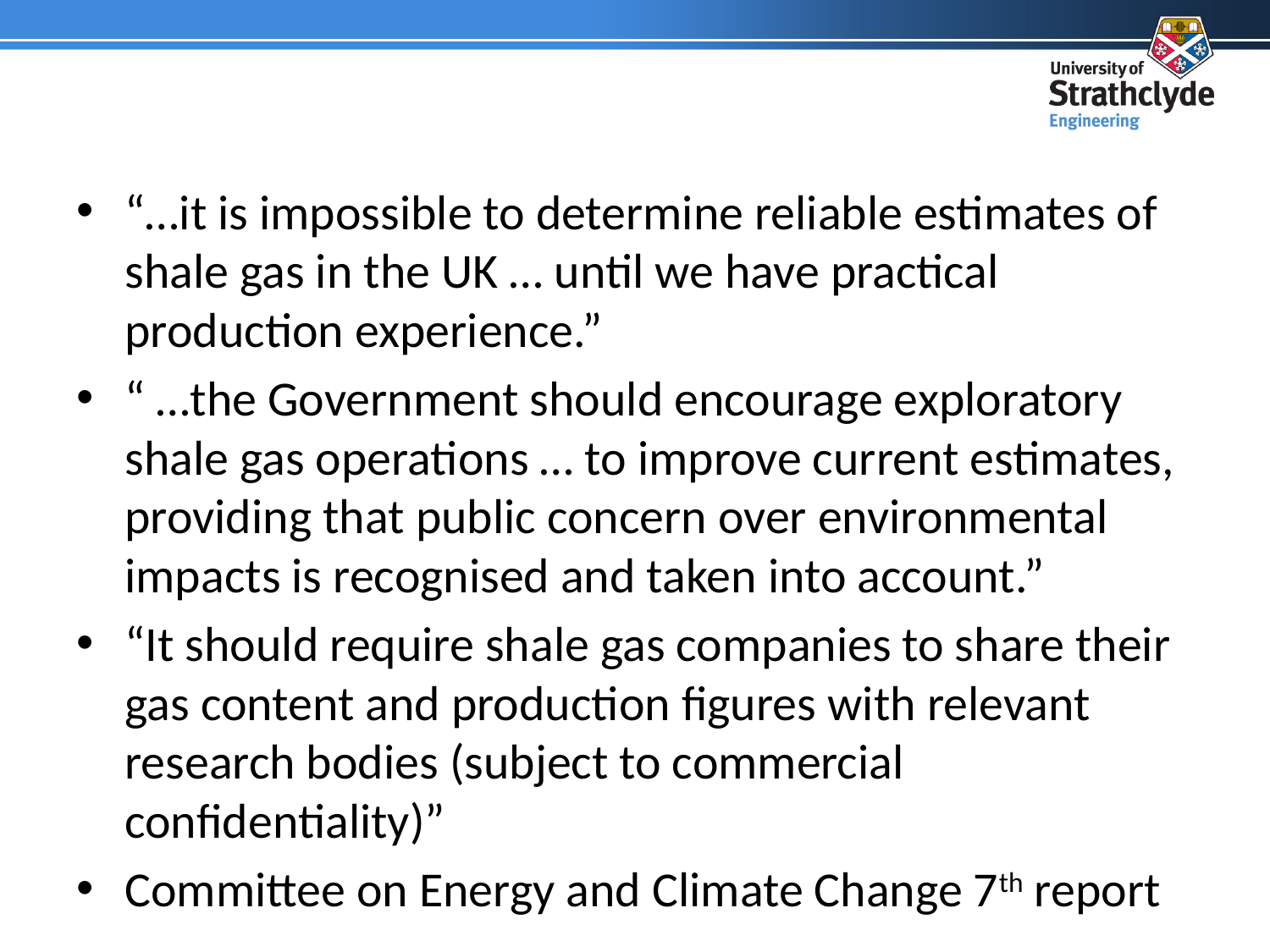

“…it is impossible to determine reliable estimates of shale gas in the UK … until we have practical production experience.”
“ …the Government should encourage exploratory shale gas operations … to improve current estimates, providing that public concern over environmental impacts is recognised and taken into account.”
“It should require shale gas companies to share their gas content and production figures with relevant research bodies (subject to commercial confidentiality)”
Committee on Energy and Climate Change 7th report